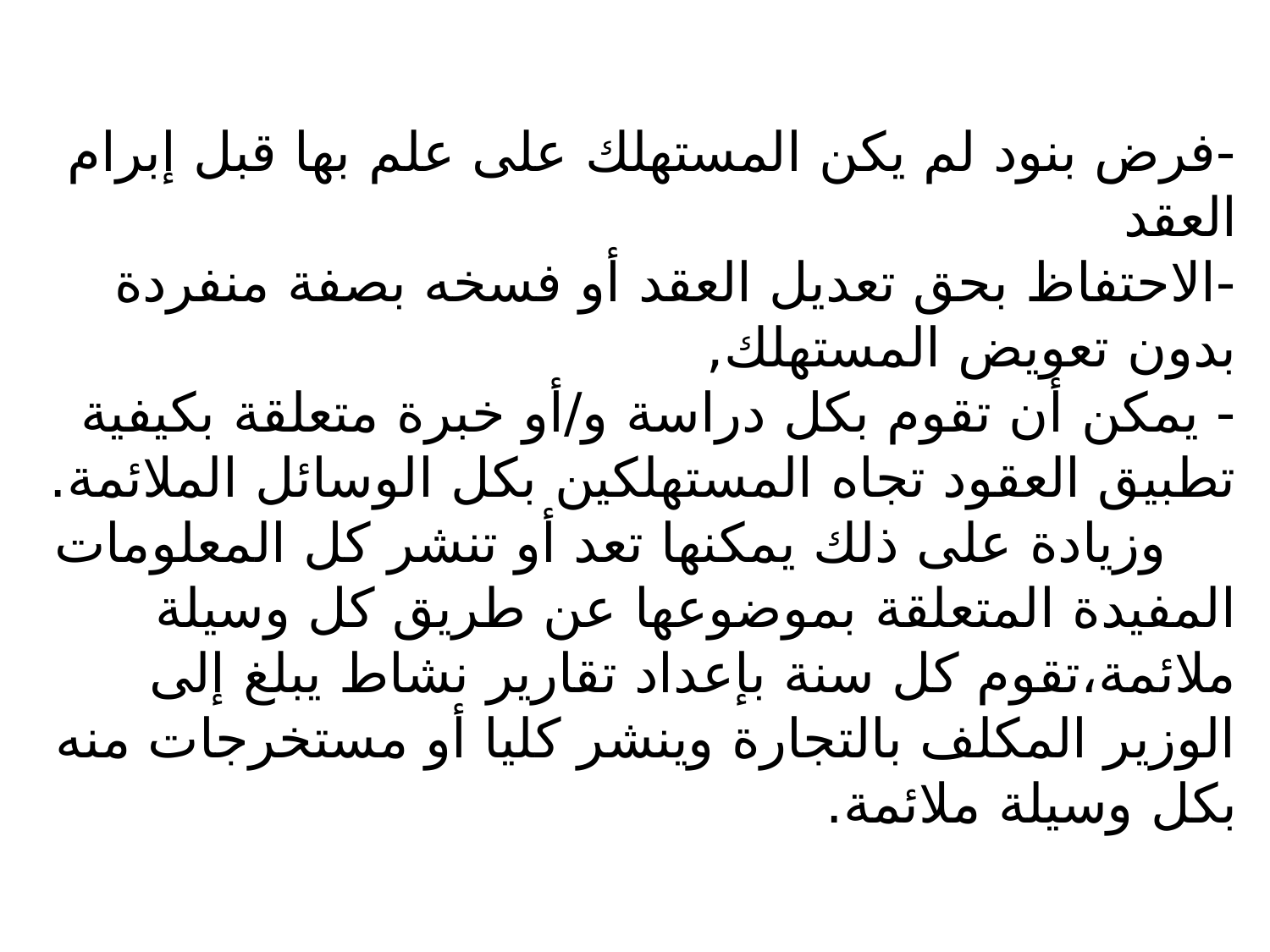

# -فرض بنود لم يكن المستهلك على علم بها قبل إبرام العقد -الاحتفاظ بحق تعديل العقد أو فسخه بصفة منفردة بدون تعويض المستهلك, - يمكن أن تقوم بكل دراسة و/أو خبرة متعلقة بكيفية تطبيق العقود تجاه المستهلكين بكل الوسائل الملائمة. وزيادة على ذلك يمكنها تعد أو تنشر كل المعلومات المفيدة المتعلقة بموضوعها عن طريق كل وسيلة ملائمة،تقوم كل سنة بإعداد تقارير نشاط يبلغ إلى الوزير المكلف بالتجارة وينشر كليا أو مستخرجات منه بكل وسيلة ملائمة.